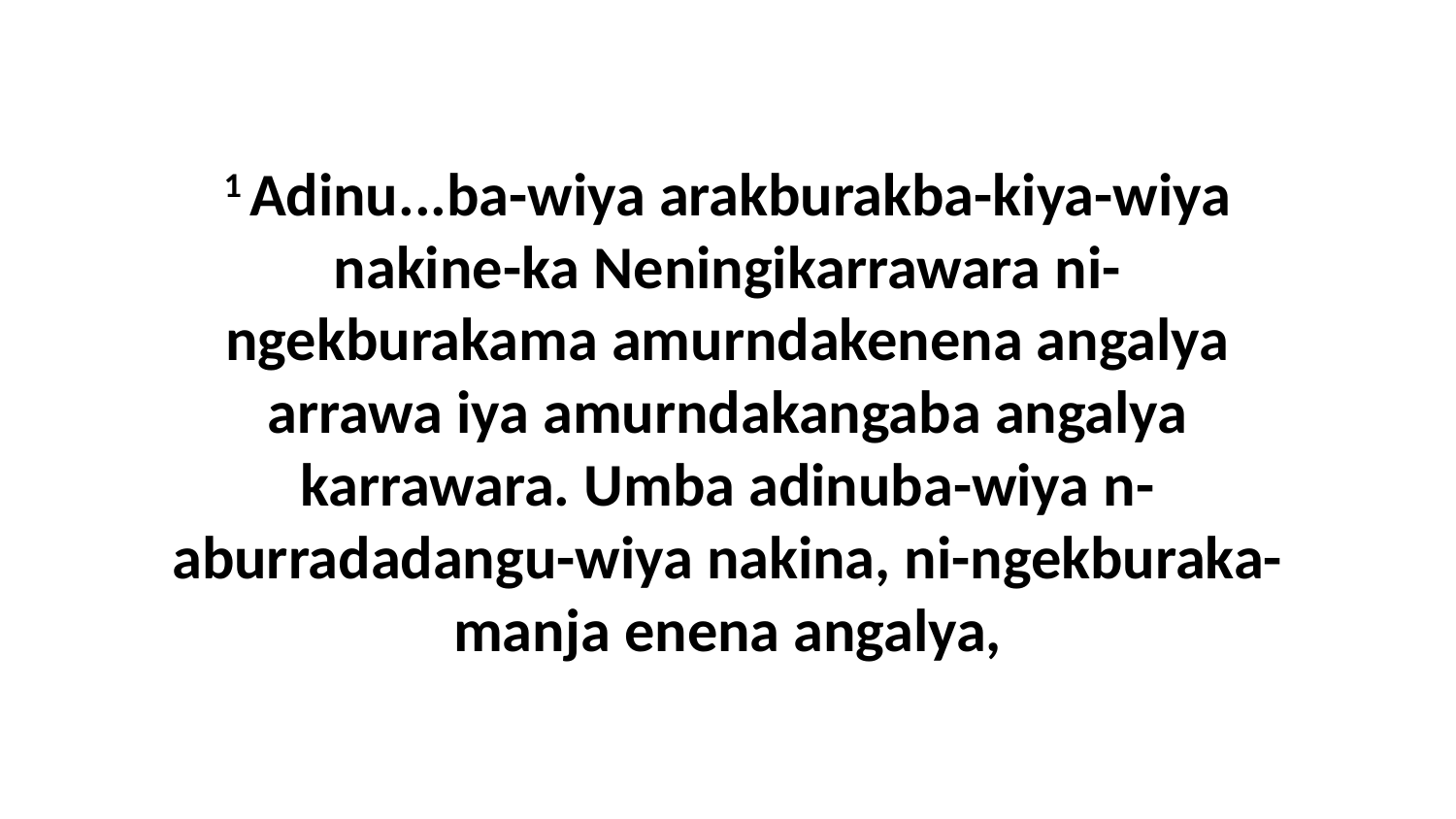

1 Adinu...ba-wiya arakburakba-kiya-wiya nakine-ka Neningikarrawara ni-ngekburakama amurndakenena angalya arrawa iya amurndakangaba angalya karrawara. Umba adinuba-wiya n-aburradadangu-wiya nakina, ni-ngekburaka-manja enena angalya,